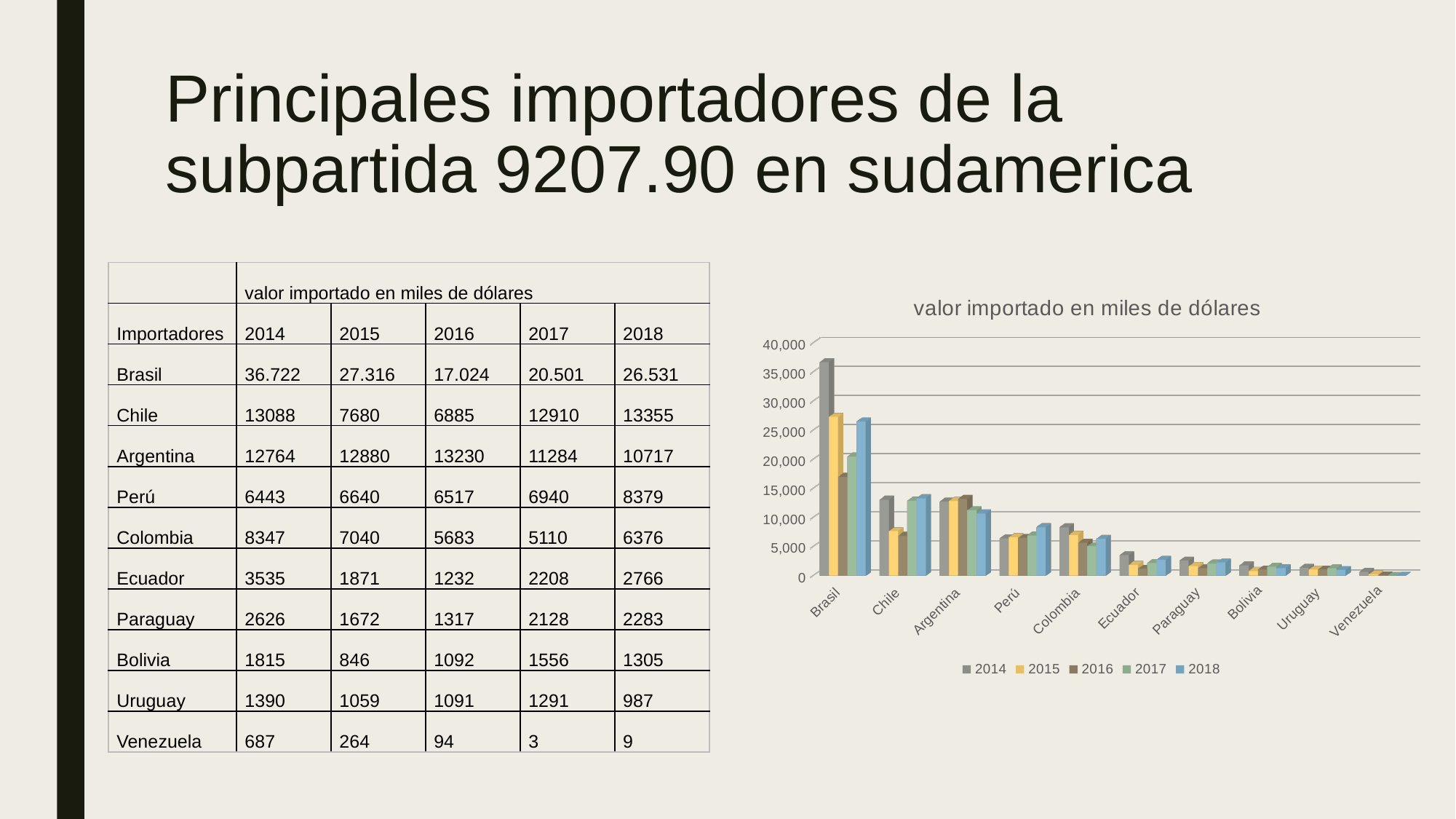

# Principales importadores de la subpartida 9207.90 en sudamerica
|  | valor importado en miles de dólares |  |  |  |  |
| --- | --- | --- | --- | --- | --- |
| Importadores | 2014 | 2015 | 2016 | 2017 | 2018 |
| Brasil | 36.722 | 27.316 | 17.024 | 20.501 | 26.531 |
| Chile | 13088 | 7680 | 6885 | 12910 | 13355 |
| Argentina | 12764 | 12880 | 13230 | 11284 | 10717 |
| Perú | 6443 | 6640 | 6517 | 6940 | 8379 |
| Colombia | 8347 | 7040 | 5683 | 5110 | 6376 |
| Ecuador | 3535 | 1871 | 1232 | 2208 | 2766 |
| Paraguay | 2626 | 1672 | 1317 | 2128 | 2283 |
| Bolivia | 1815 | 846 | 1092 | 1556 | 1305 |
| Uruguay | 1390 | 1059 | 1091 | 1291 | 987 |
| Venezuela | 687 | 264 | 94 | 3 | 9 |

[unsupported chart]